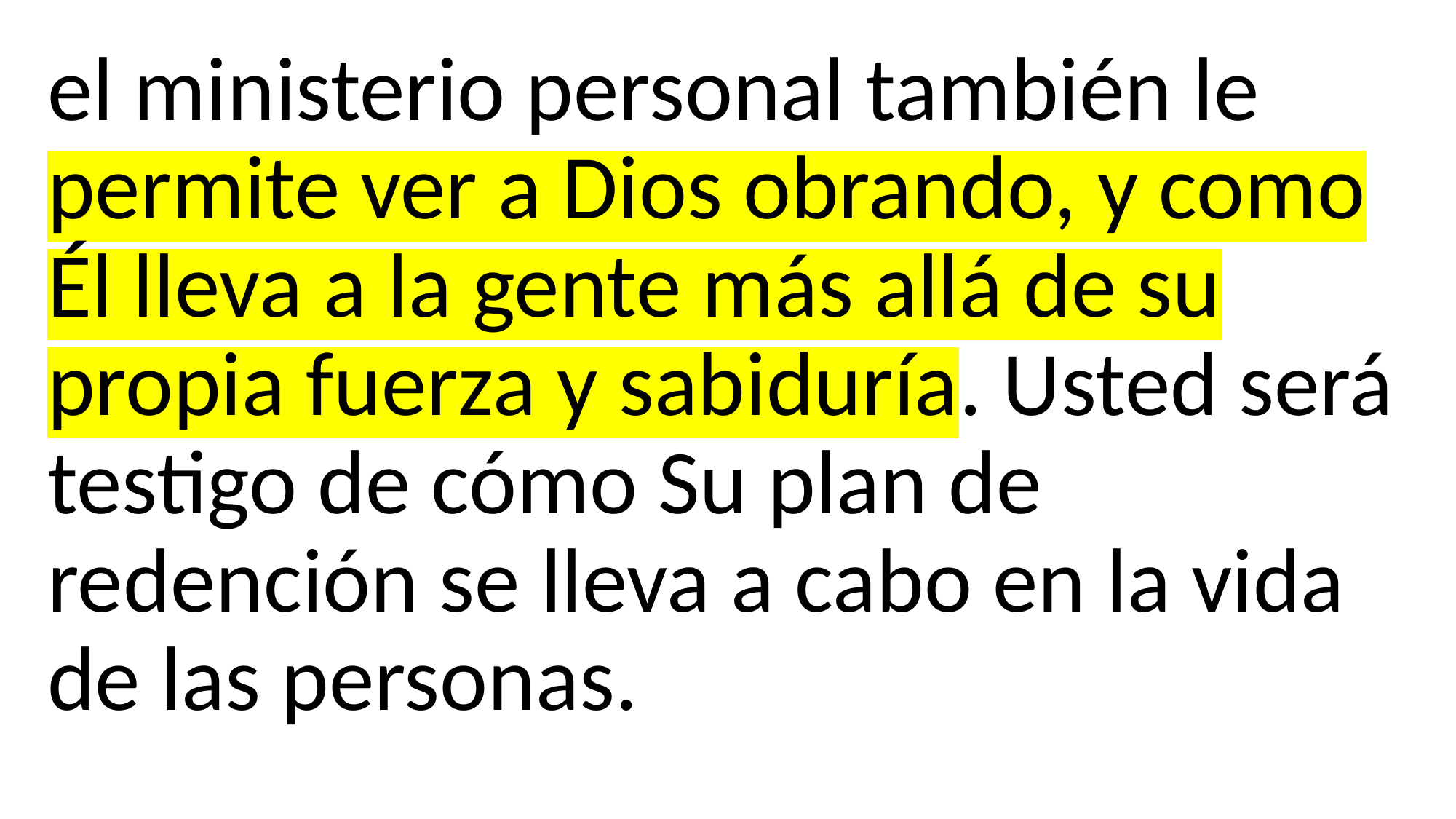

el ministerio personal también le permite ver a Dios obrando, y como Él lleva a la gente más allá de su propia fuerza y sabiduría. Usted será testigo de cómo Su plan de redención se lleva a cabo en la vida de las personas.